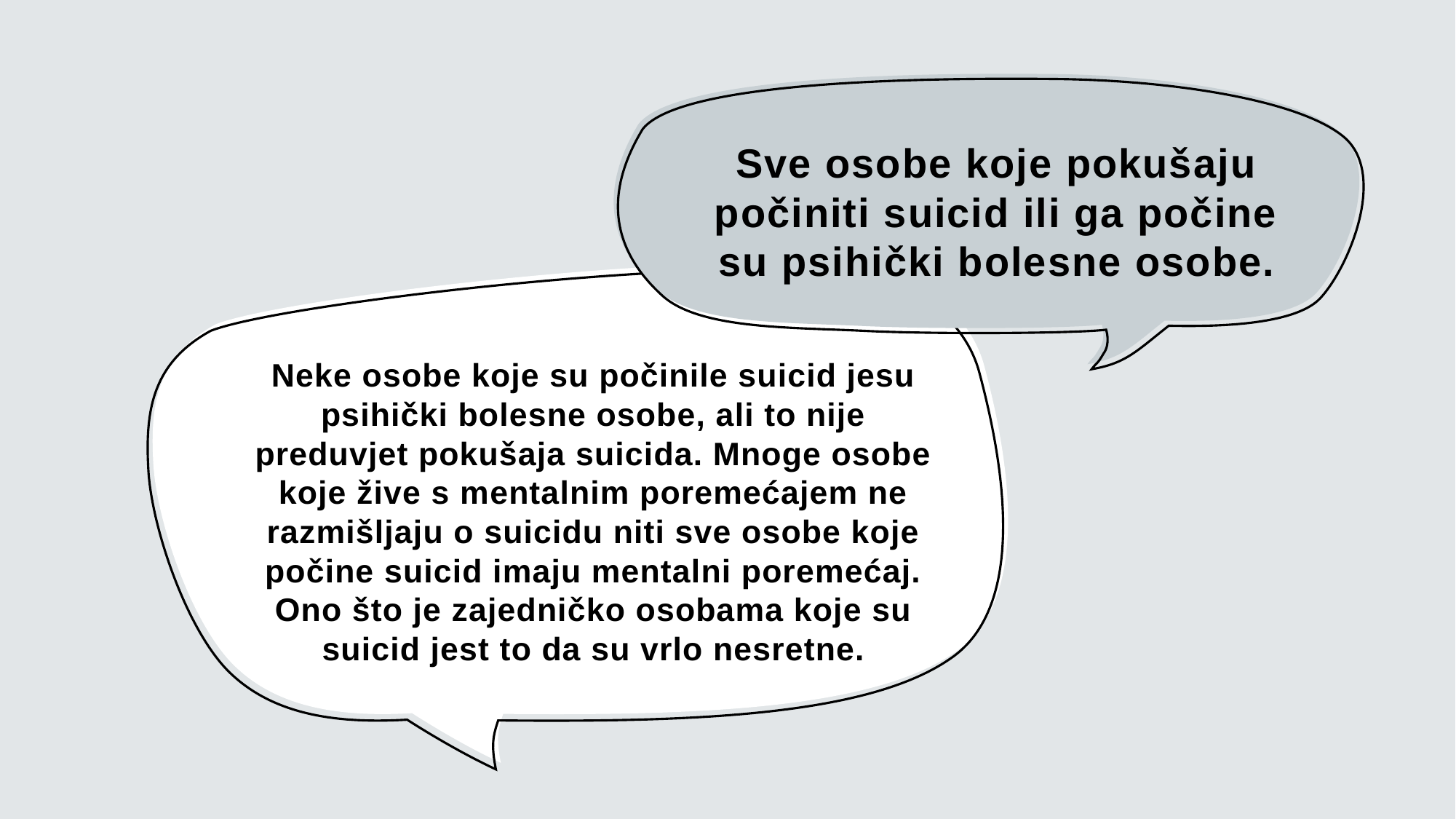

# Sve osobe koje pokušaju počiniti suicid ili ga počine su psihički bolesne osobe.

Neke osobe koje su počinile suicid jesu psihički bolesne osobe, ali to nije preduvjet pokušaja suicida. Mnoge osobe koje žive s mentalnim poremećajem ne razmišljaju o suicidu niti sve osobe koje počine suicid imaju mentalni poremećaj. Ono što je zajedničko osobama koje su suicid jest to da su vrlo nesretne.